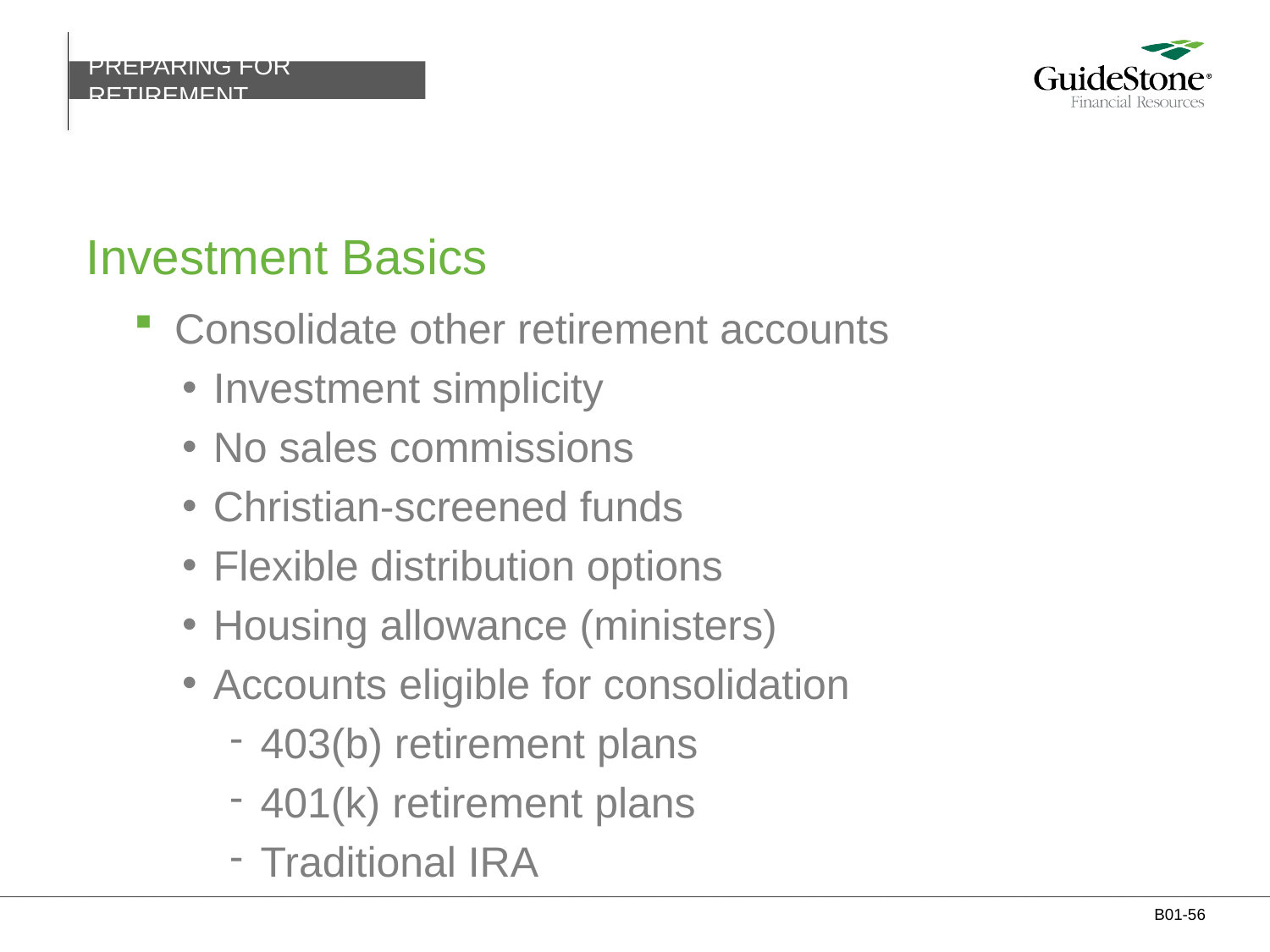

PREPARING FOR RETIREMENT
# Investment Basics
Consolidate other retirement accounts
Investment simplicity
No sales commissions
Christian-screened funds
Flexible distribution options
Housing allowance (ministers)
Accounts eligible for consolidation
403(b) retirement plans
401(k) retirement plans
Traditional IRA
B01-56